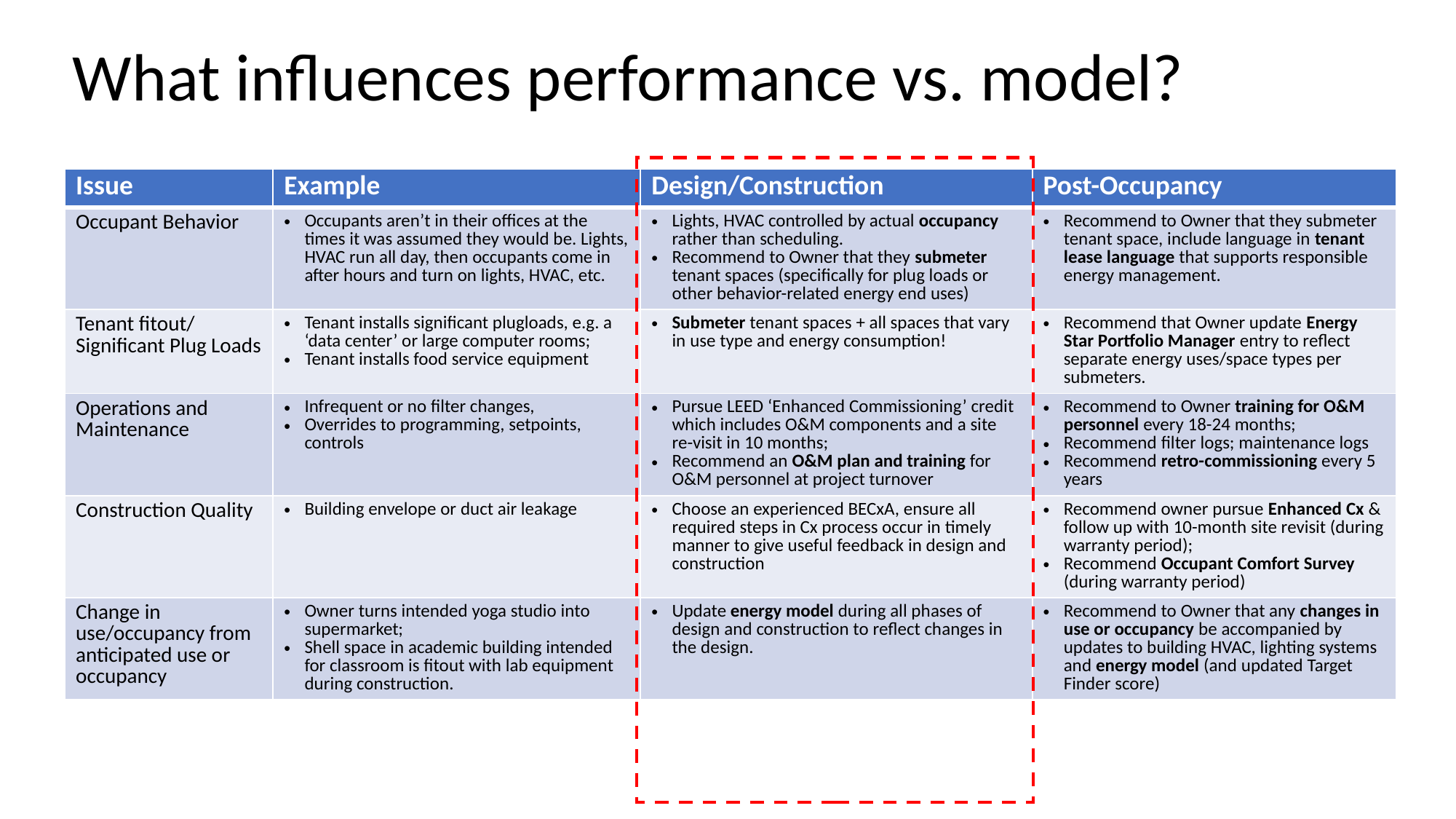

# What influences performance vs. model?

| Issue | Example | Design/Construction | Post-Occupancy |
| --- | --- | --- | --- |
| Occupant Behavior | Occupants aren’t in their offices at the times it was assumed they would be. Lights, HVAC run all day, then occupants come in after hours and turn on lights, HVAC, etc. | Lights, HVAC controlled by actual occupancy rather than scheduling. Recommend to Owner that they submeter tenant spaces (specifically for plug loads or other behavior-related energy end uses) | Recommend to Owner that they submeter tenant space, include language in tenant lease language that supports responsible energy management. |
| Tenant fitout/ Significant Plug Loads | Tenant installs significant plugloads, e.g. a ‘data center’ or large computer rooms; Tenant installs food service equipment | Submeter tenant spaces + all spaces that vary in use type and energy consumption! | Recommend that Owner update Energy Star Portfolio Manager entry to reflect separate energy uses/space types per submeters. |
| Operations and Maintenance | Infrequent or no filter changes, Overrides to programming, setpoints, controls | Pursue LEED ‘Enhanced Commissioning’ credit which includes O&M components and a site re-visit in 10 months; Recommend an O&M plan and training for O&M personnel at project turnover | Recommend to Owner training for O&M personnel every 18-24 months; Recommend filter logs; maintenance logs Recommend retro-commissioning every 5 years |
| Construction Quality | Building envelope or duct air leakage | Choose an experienced BECxA, ensure all required steps in Cx process occur in timely manner to give useful feedback in design and construction | Recommend owner pursue Enhanced Cx & follow up with 10-month site revisit (during warranty period); Recommend Occupant Comfort Survey (during warranty period) |
| Change in use/occupancy from anticipated use or occupancy | Owner turns intended yoga studio into supermarket; Shell space in academic building intended for classroom is fitout with lab equipment during construction. | Update energy model during all phases of design and construction to reflect changes in the design. | Recommend to Owner that any changes in use or occupancy be accompanied by updates to building HVAC, lighting systems and energy model (and updated Target Finder score) |